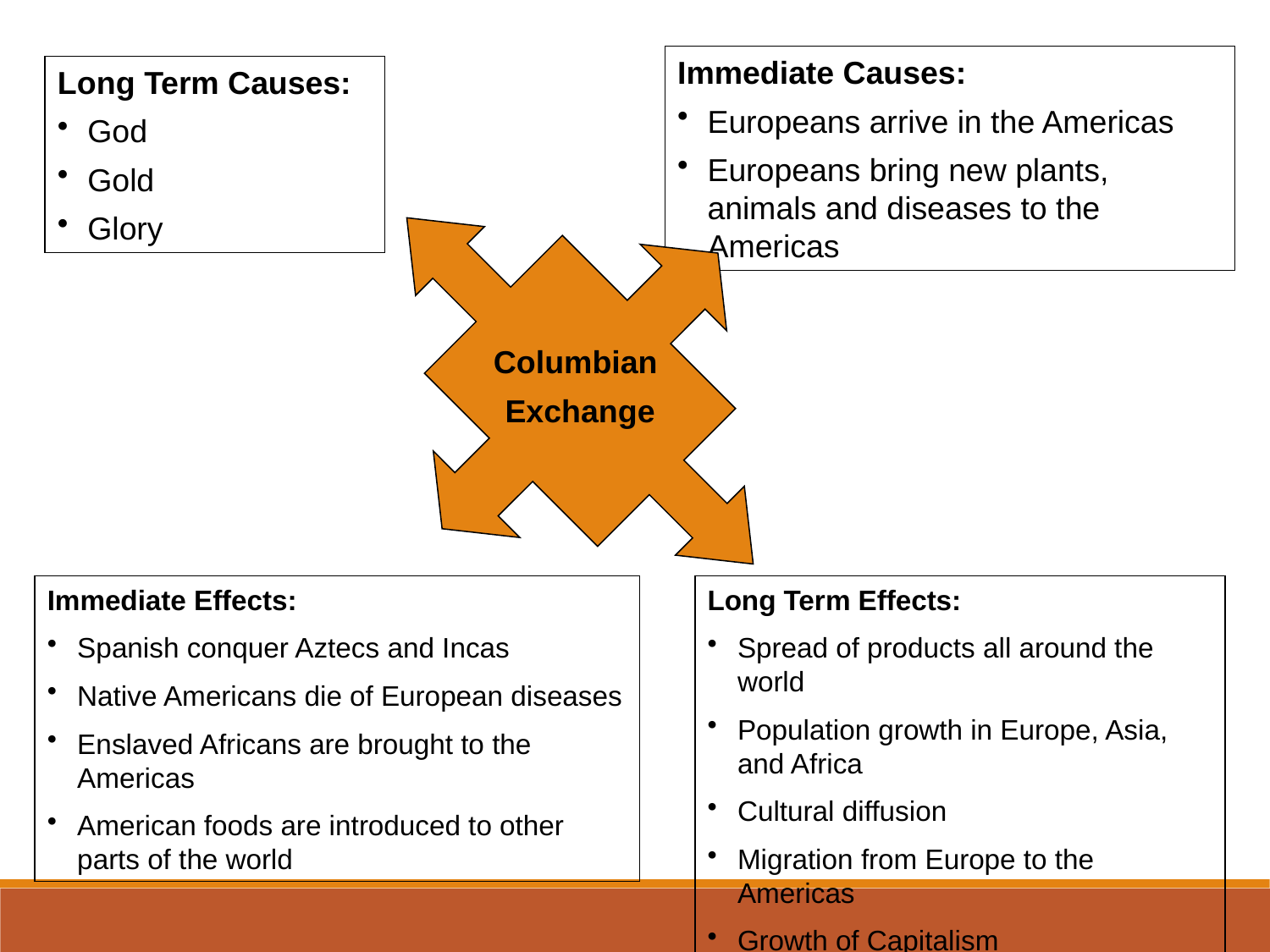

Immediate Causes:
Europeans arrive in the Americas
Europeans bring new plants, animals and diseases to the Americas
Long Term Causes:
God
Gold
Glory

Columbian
Exchange

Immediate Effects:
Spanish conquer Aztecs and Incas
Native Americans die of European diseases
Enslaved Africans are brought to the Americas
American foods are introduced to other parts of the world
Long Term Effects:
Spread of products all around the world
Population growth in Europe, Asia, and Africa
Cultural diffusion
Migration from Europe to the Americas
Growth of Capitalism